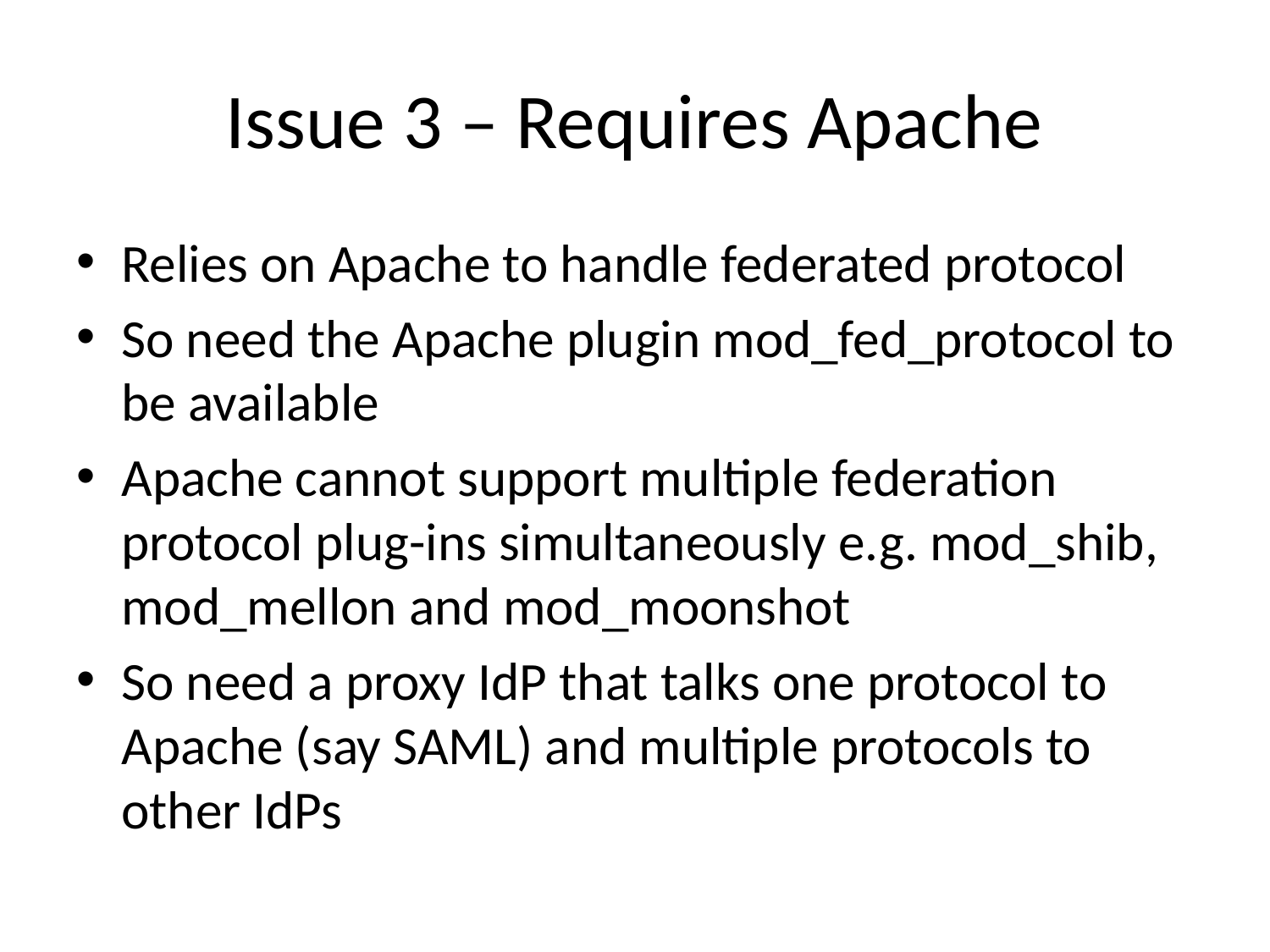

# Issue 3 – Requires Apache
Relies on Apache to handle federated protocol
So need the Apache plugin mod_fed_protocol to be available
Apache cannot support multiple federation protocol plug-ins simultaneously e.g. mod_shib, mod_mellon and mod_moonshot
So need a proxy IdP that talks one protocol to Apache (say SAML) and multiple protocols to other IdPs